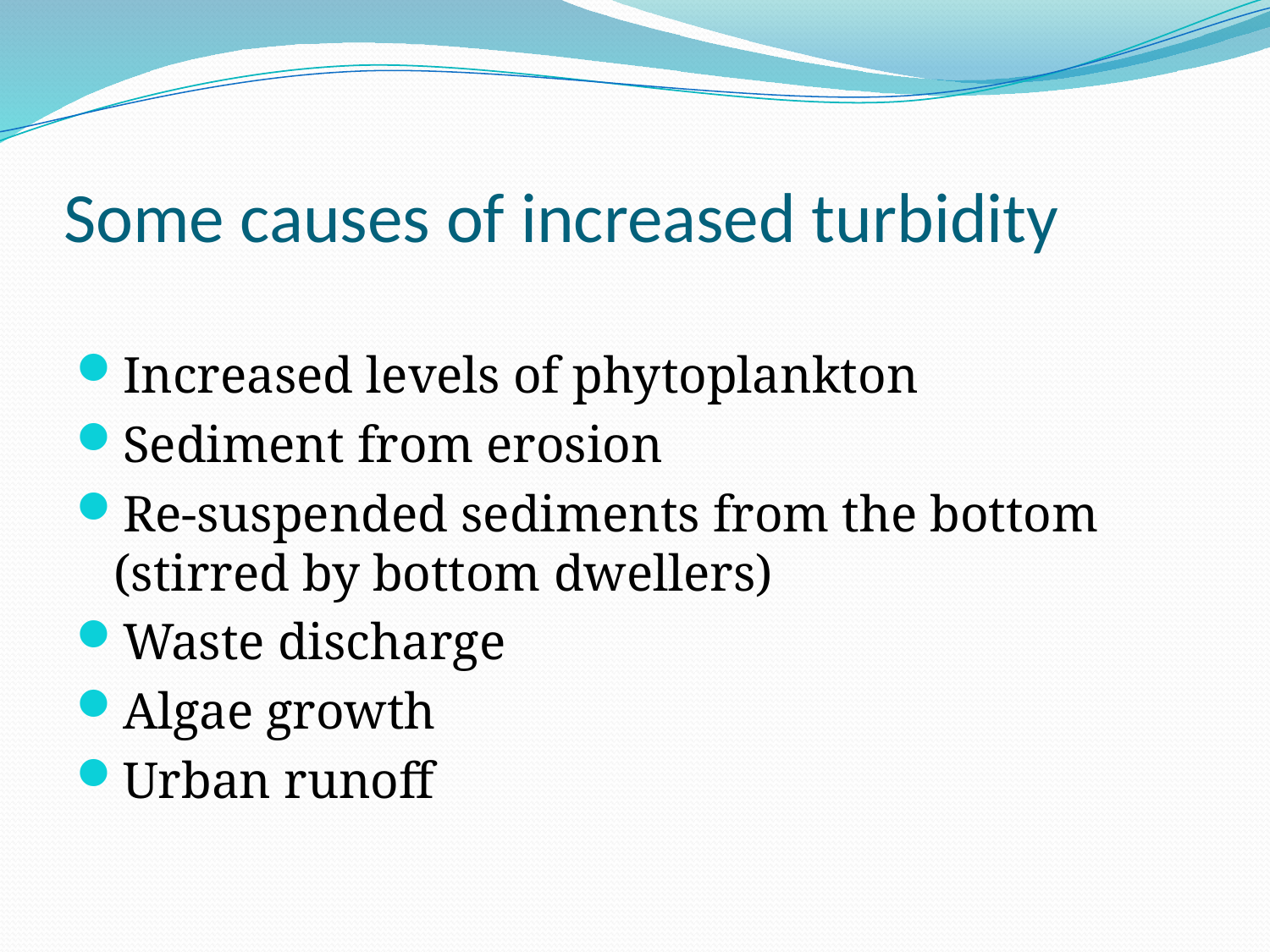

# Some causes of increased turbidity

Increased levels of phytoplankton
Sediment from erosion
Re-suspended sediments from the bottom (stirred by bottom dwellers)
Waste discharge
Algae growth
Urban runoff